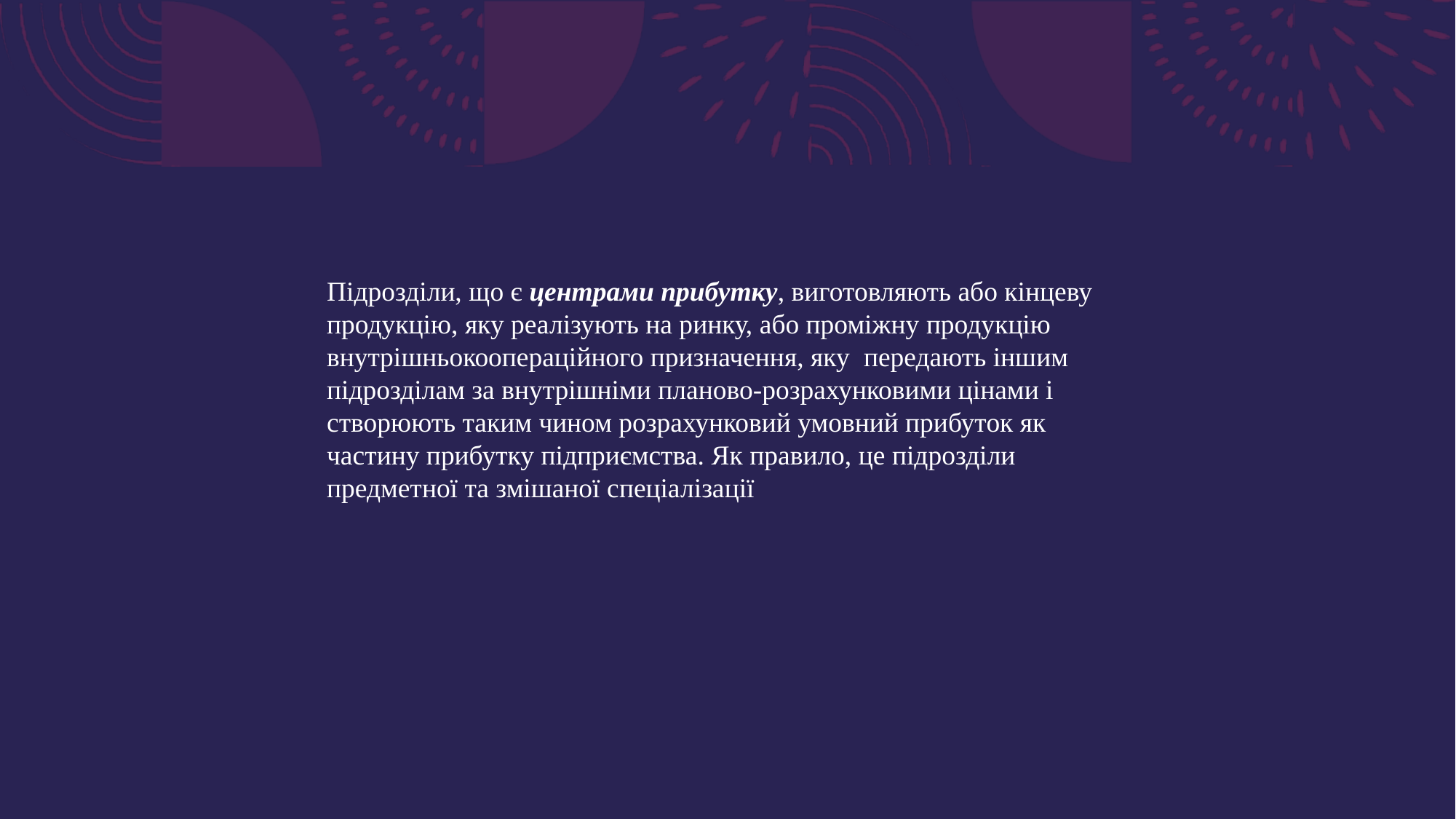

Підрозділи, що є центрами прибутку, виготовляють або кінцеву продукцію, яку реалізують на ринку, або проміжну продукцію внутрішньокоопераційного призначення, яку  передають іншим підрозділам за внутрішніми планово-розрахунковими цінами і створюють таким чином розрахунковий умовний прибуток як частину прибутку підприємства. Як правило, це підрозділи предметної та змішаної спеціалізації